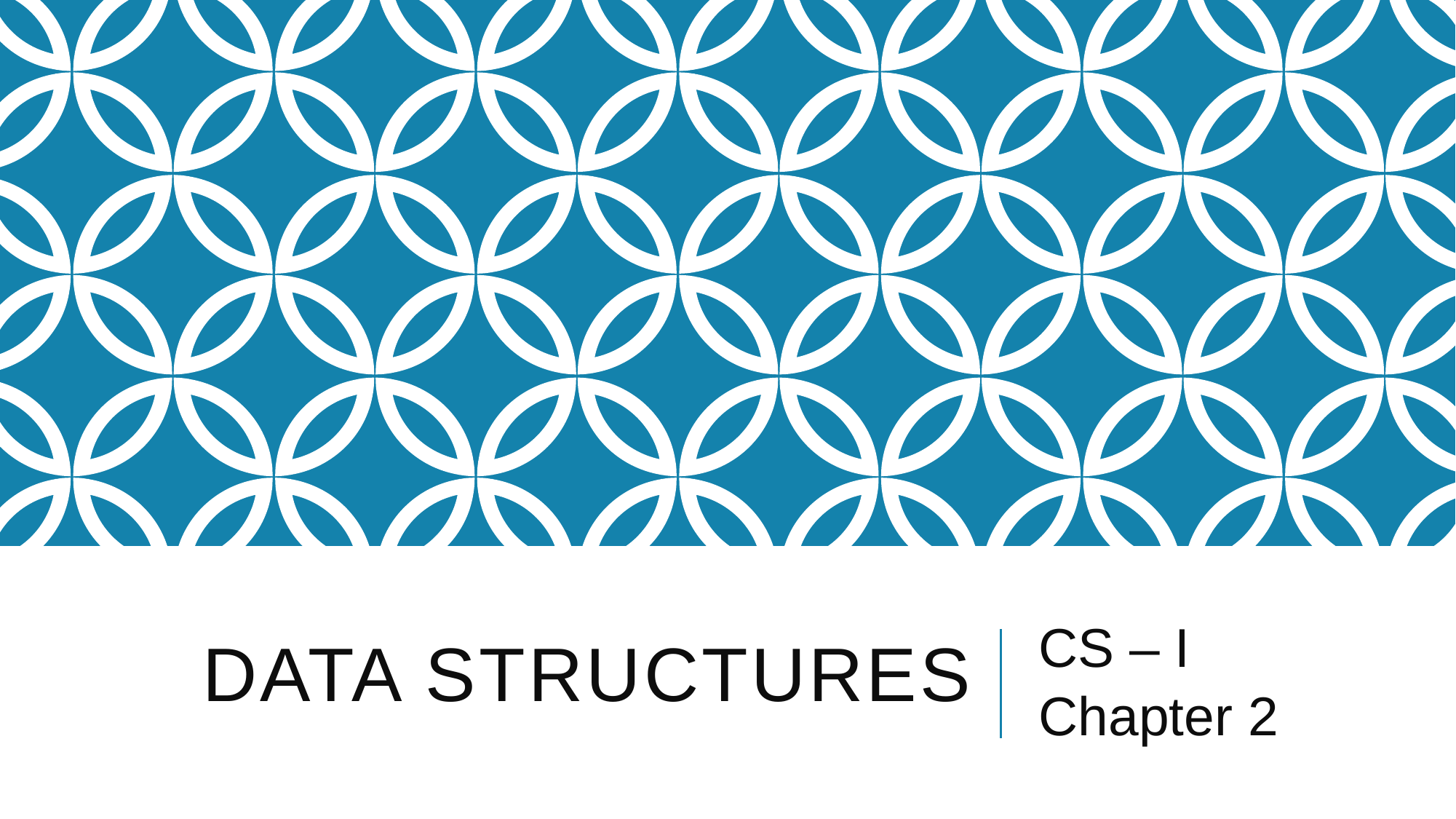

# DATA STRUCTURES
CS – I
Chapter 2